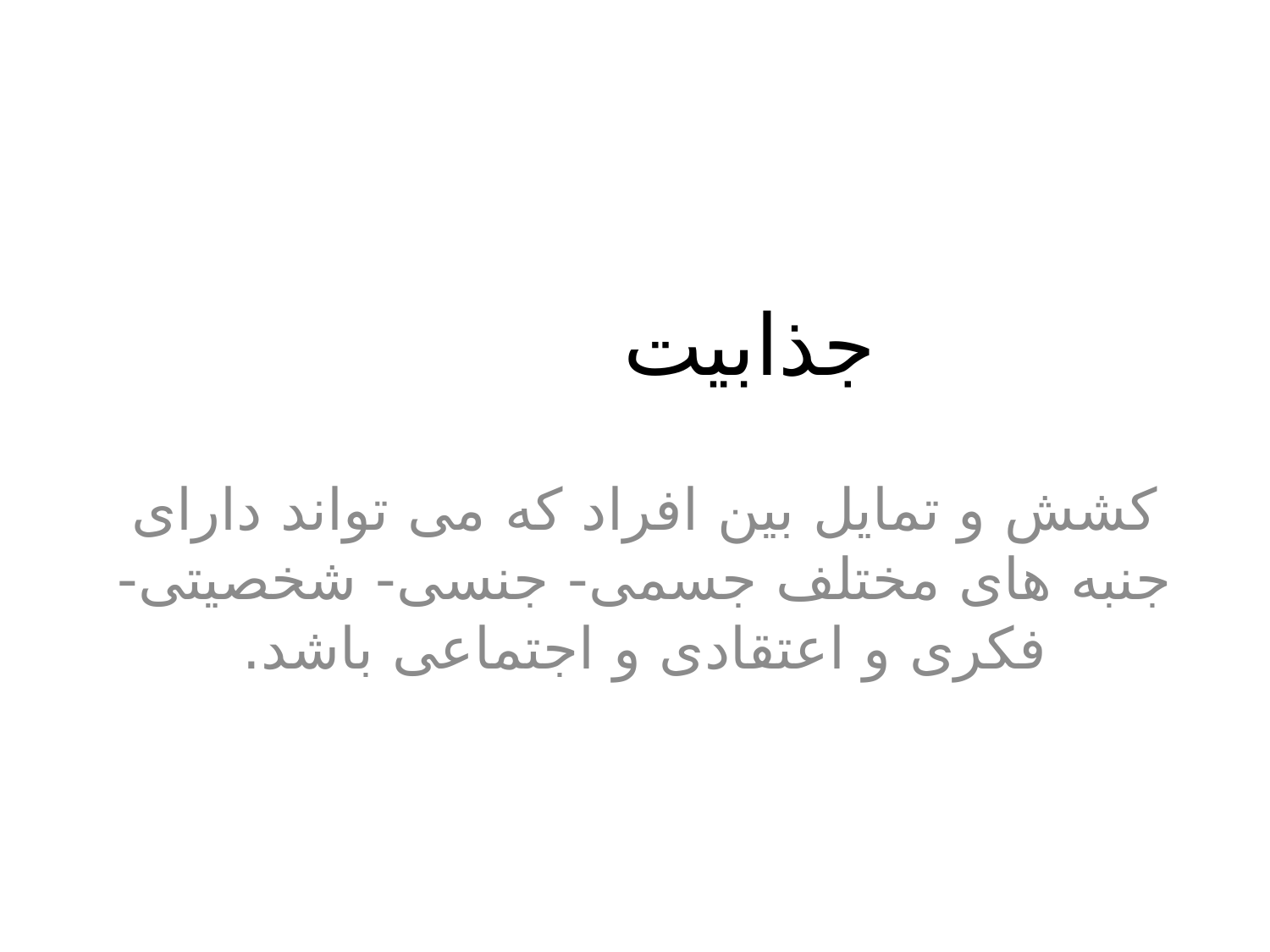

# جذابیت
کشش و تمایل بین افراد که می تواند دارای جنبه های مختلف جسمی- جنسی- شخصیتی- فکری و اعتقادی و اجتماعی باشد.